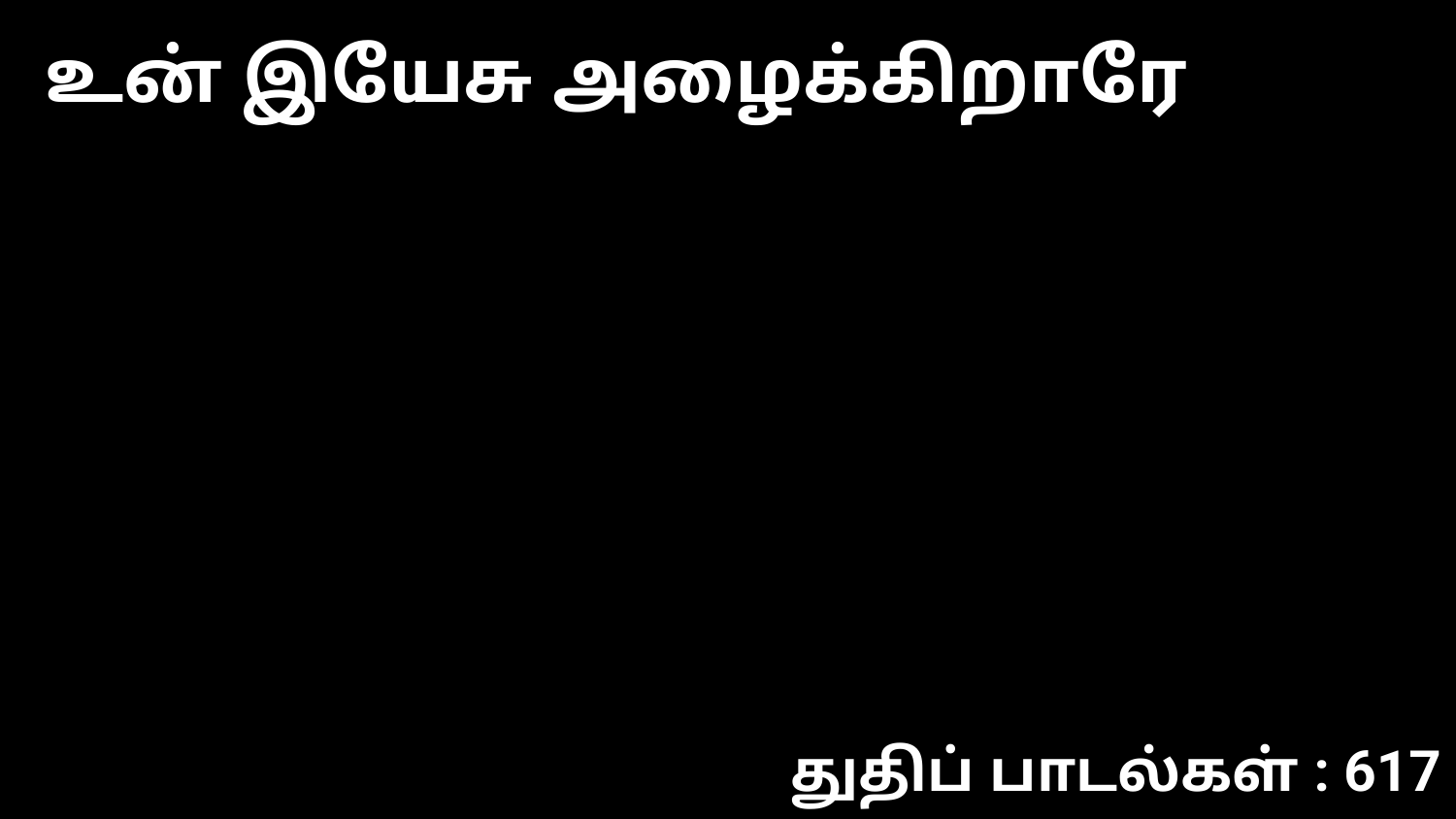

உன் இயேசு அழைக்கிறாரே
துதிப் பாடல்கள் : 617